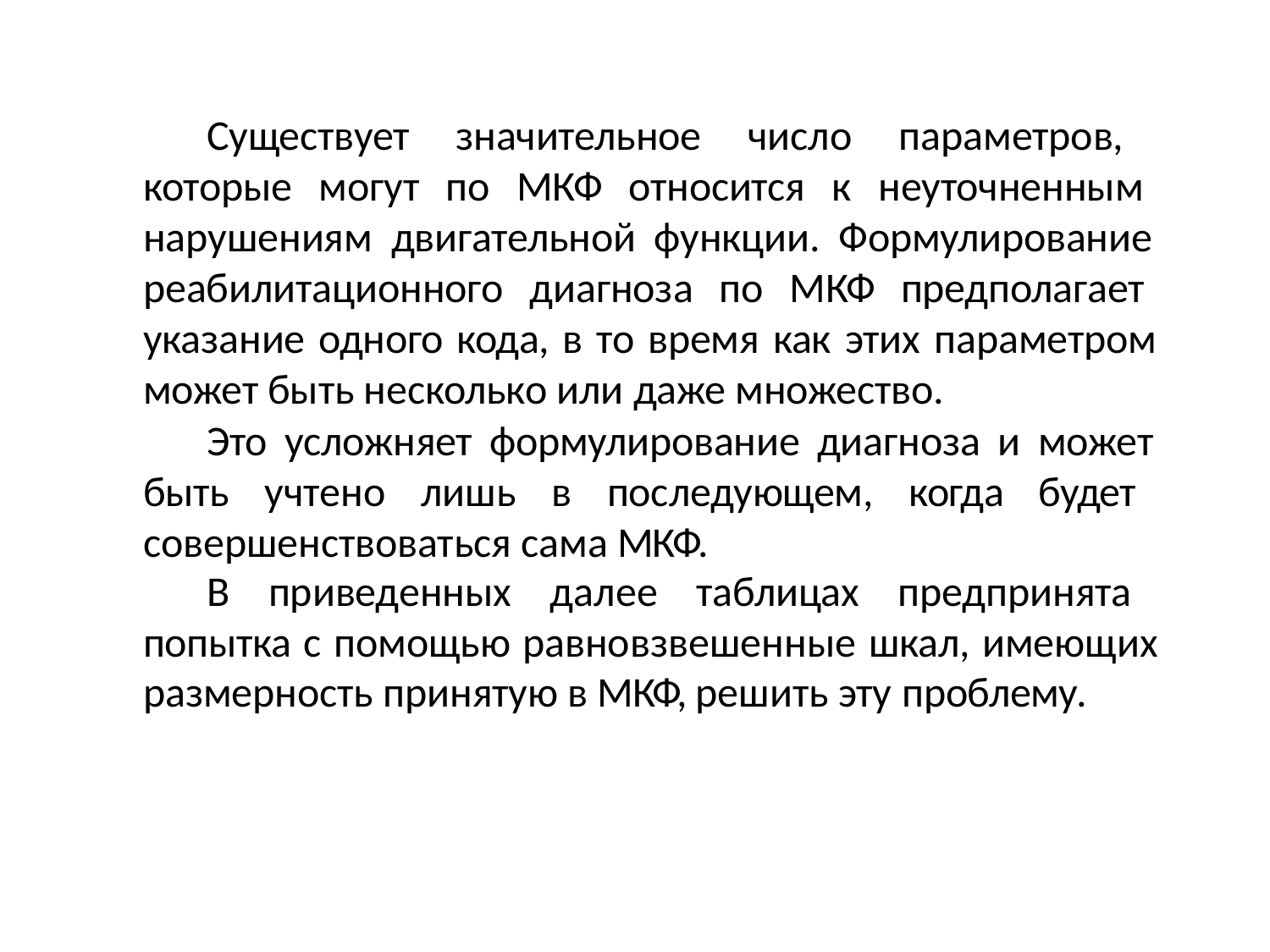

Существует значительное число параметров,  которые могут по МКФ относится к неуточненным  нарушениям двигательной функции. Формулирование  реабилитационного диагноза по МКФ предполагает  указание одного кода, в то время как этих параметром  может быть несколько или даже множество.
Это усложняет формулирование диагноза и может  быть учтено лишь в последующем, когда будет  совершенствоваться сама МКФ.
В приведенных далее таблицах предпринята  попытка с помощью равновзвешенные шкал, имеющих  размерность принятую в МКФ, решить эту проблему.